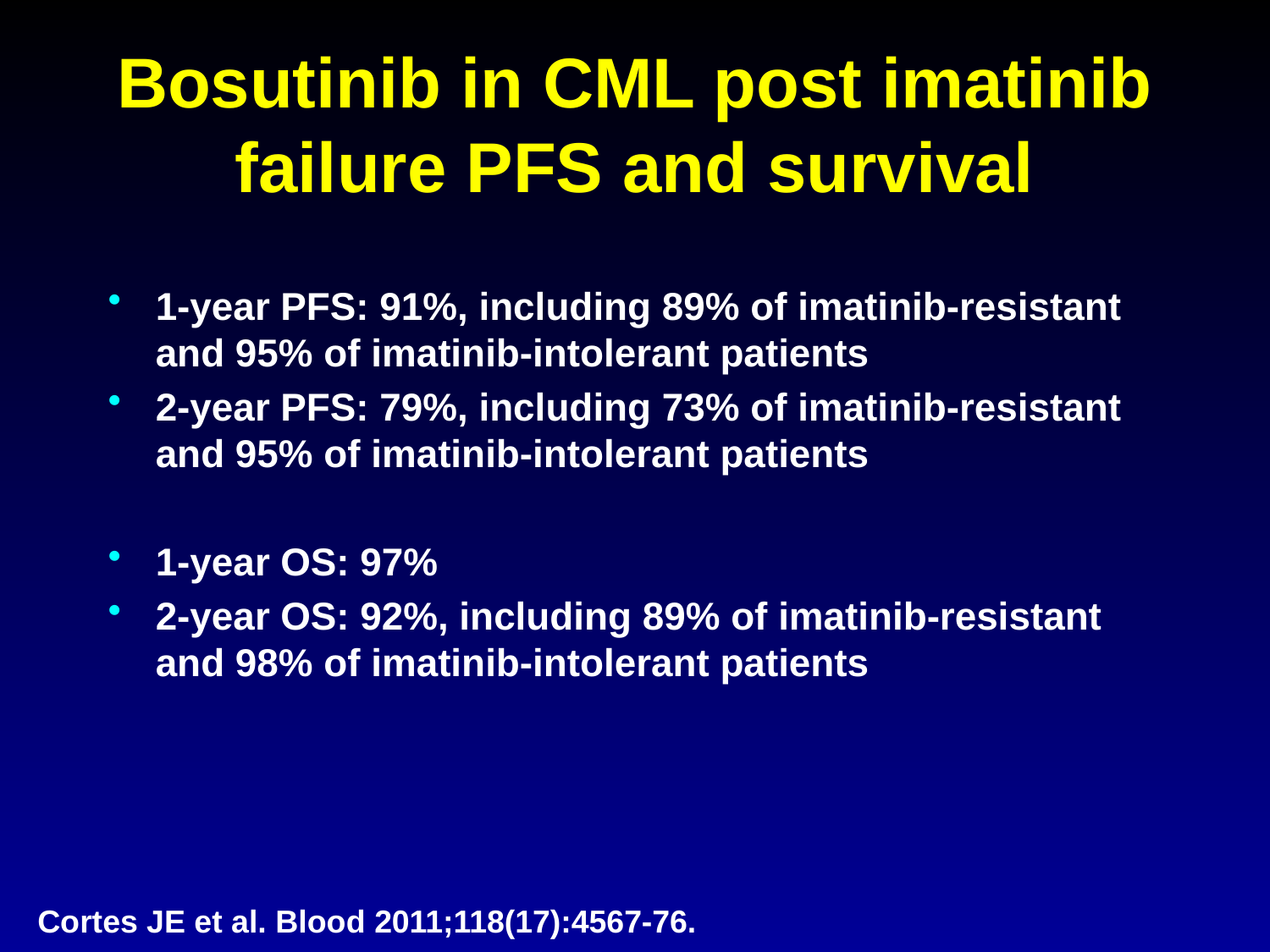

# Bosutinib in CML post imatinib failure PFS and survival
1-year PFS: 91%, including 89% of imatinib-resistant and 95% of imatinib-intolerant patients
2-year PFS: 79%, including 73% of imatinib-resistant and 95% of imatinib-intolerant patients

1-year OS: 97%
2-year OS: 92%, including 89% of imatinib-resistant and 98% of imatinib-intolerant patients
Cortes JE et al. Blood 2011;118(17):4567-76.